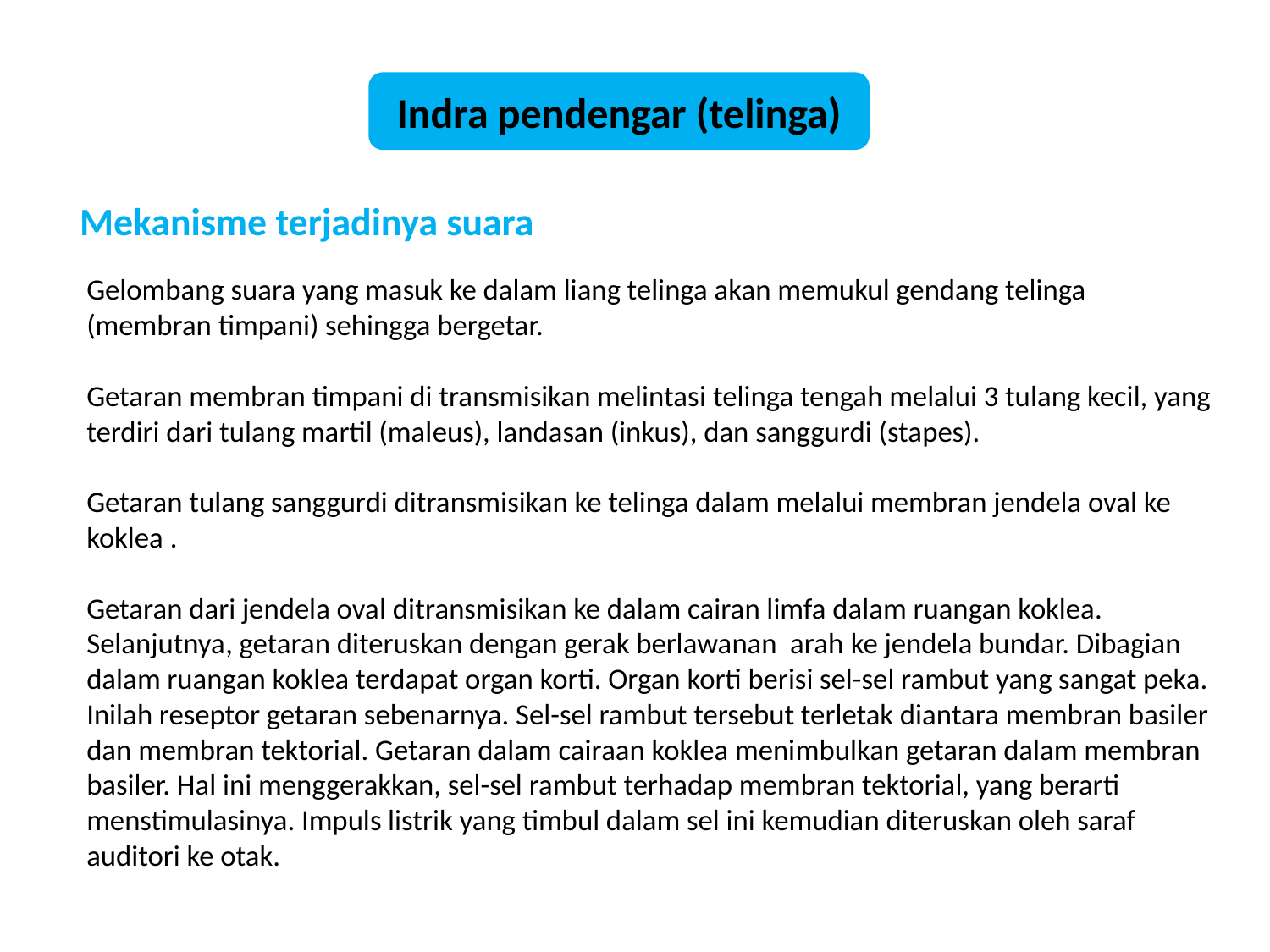

Indra pendengar (telinga)
Mekanisme terjadinya suara
Gelombang suara yang masuk ke dalam liang telinga akan memukul gendang telinga (membran timpani) sehingga bergetar.

Getaran membran timpani di transmisikan melintasi telinga tengah melalui 3 tulang kecil, yang terdiri dari tulang martil (maleus), landasan (inkus), dan sanggurdi (stapes).

Getaran tulang sanggurdi ditransmisikan ke telinga dalam melalui membran jendela oval ke koklea .

Getaran dari jendela oval ditransmisikan ke dalam cairan limfa dalam ruangan koklea. Selanjutnya, getaran diteruskan dengan gerak berlawanan  arah ke jendela bundar. Dibagian dalam ruangan koklea terdapat organ korti. Organ korti berisi sel-sel rambut yang sangat peka. Inilah reseptor getaran sebenarnya. Sel-sel rambut tersebut terletak diantara membran basiler dan membran tektorial. Getaran dalam cairaan koklea menimbulkan getaran dalam membran basiler. Hal ini menggerakkan, sel-sel rambut terhadap membran tektorial, yang berarti menstimulasinya. Impuls listrik yang timbul dalam sel ini kemudian diteruskan oleh saraf auditori ke otak.